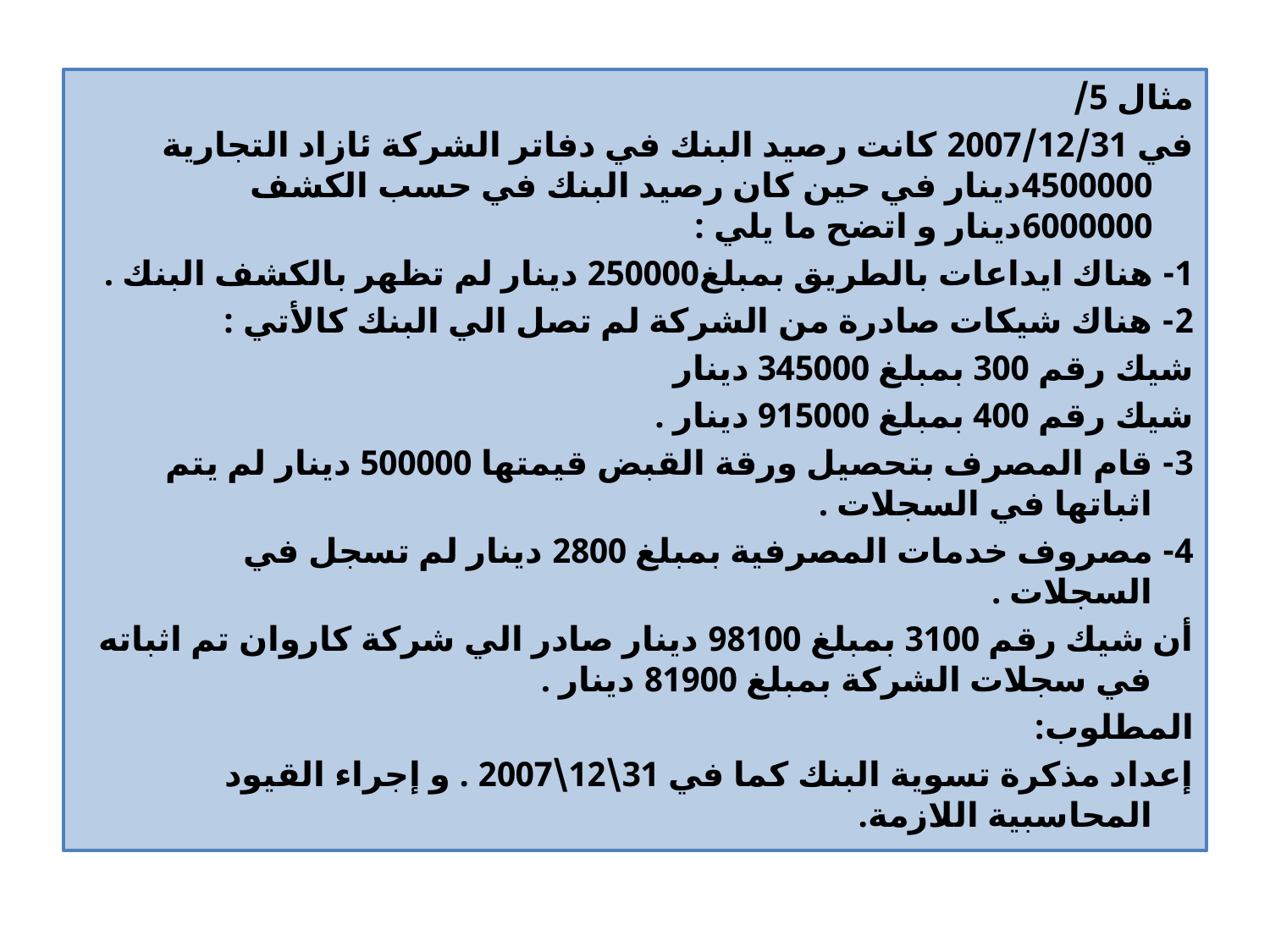

مثال 5/
في 2007/12/31 كانت رصيد البنك في دفاتر الشركة ئازاد التجارية 4500000دينار في حين كان رصيد البنك في حسب الكشف 6000000دينار و اتضح ما يلي :
1- هناك ايداعات بالطريق بمبلغ250000 دينار لم تظهر بالكشف البنك .
2- هناك شيكات صادرة من الشركة لم تصل الي البنك كالأتي :
شيك رقم 300 بمبلغ 345000 دينار
شيك رقم 400 بمبلغ 915000 دينار .
3- قام المصرف بتحصيل ورقة القبض قيمتها 500000 دينار لم يتم اثباتها في السجلات .
4- مصروف خدمات المصرفية بمبلغ 2800 دينار لم تسجل في السجلات .
أن شيك رقم 3100 بمبلغ 98100 دينار صادر الي شركة كاروان تم اثباته في سجلات الشركة بمبلغ 81900 دينار .
المطلوب:
إعداد مذكرة تسوية البنك كما في 31\12\2007 . و إجراء القيود المحاسبية اللازمة.